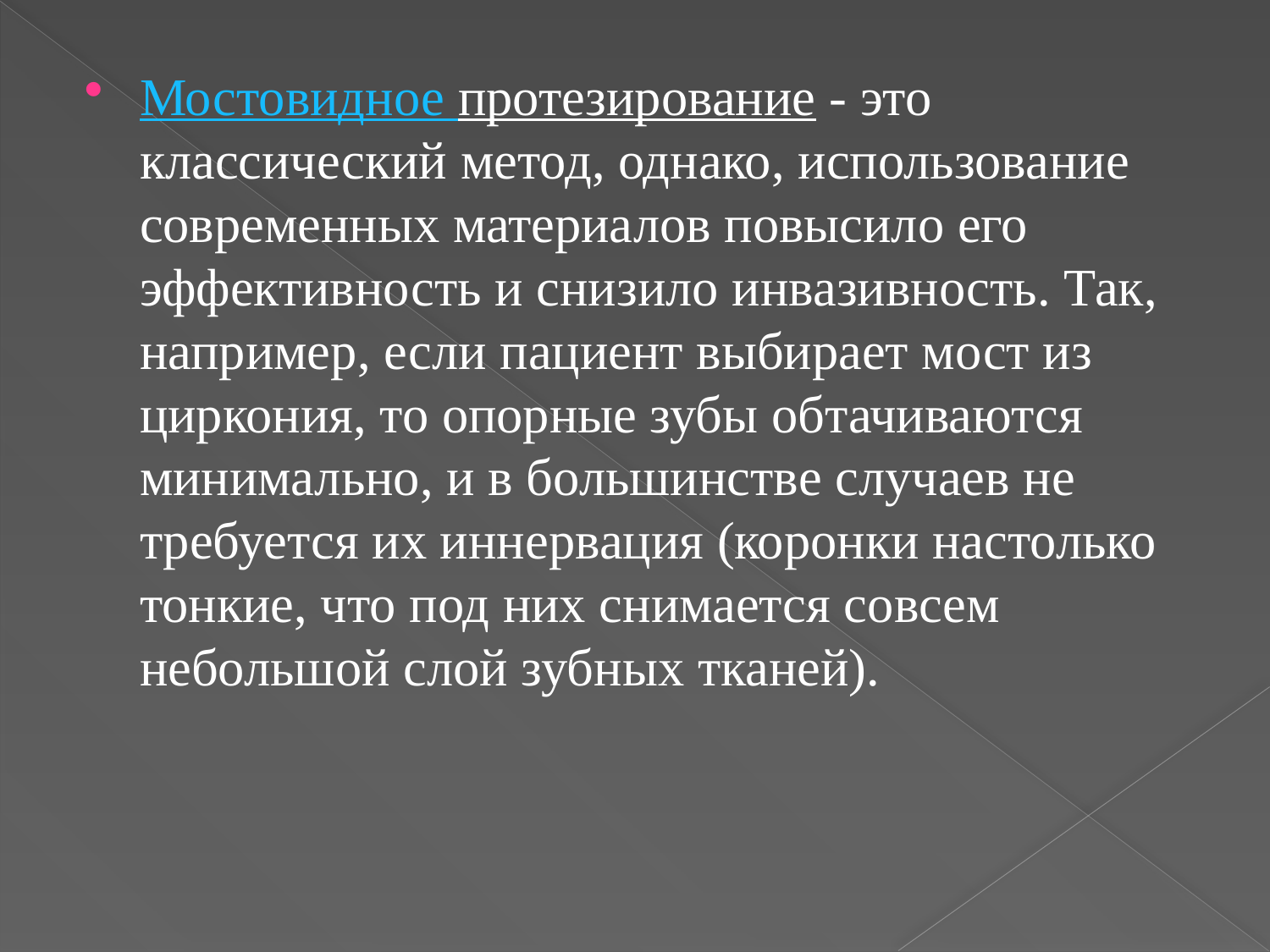

Мостовидное протезирование - это классический метод, однако, использование современных материалов повысило его эффективность и снизило инвазивность. Так, например, если пациент выбирает мост из циркония, то опорные зубы обтачиваются минимально, и в большинстве случаев не требуется их иннервация (коронки настолько тонкие, что под них снимается совсем небольшой слой зубных тканей).